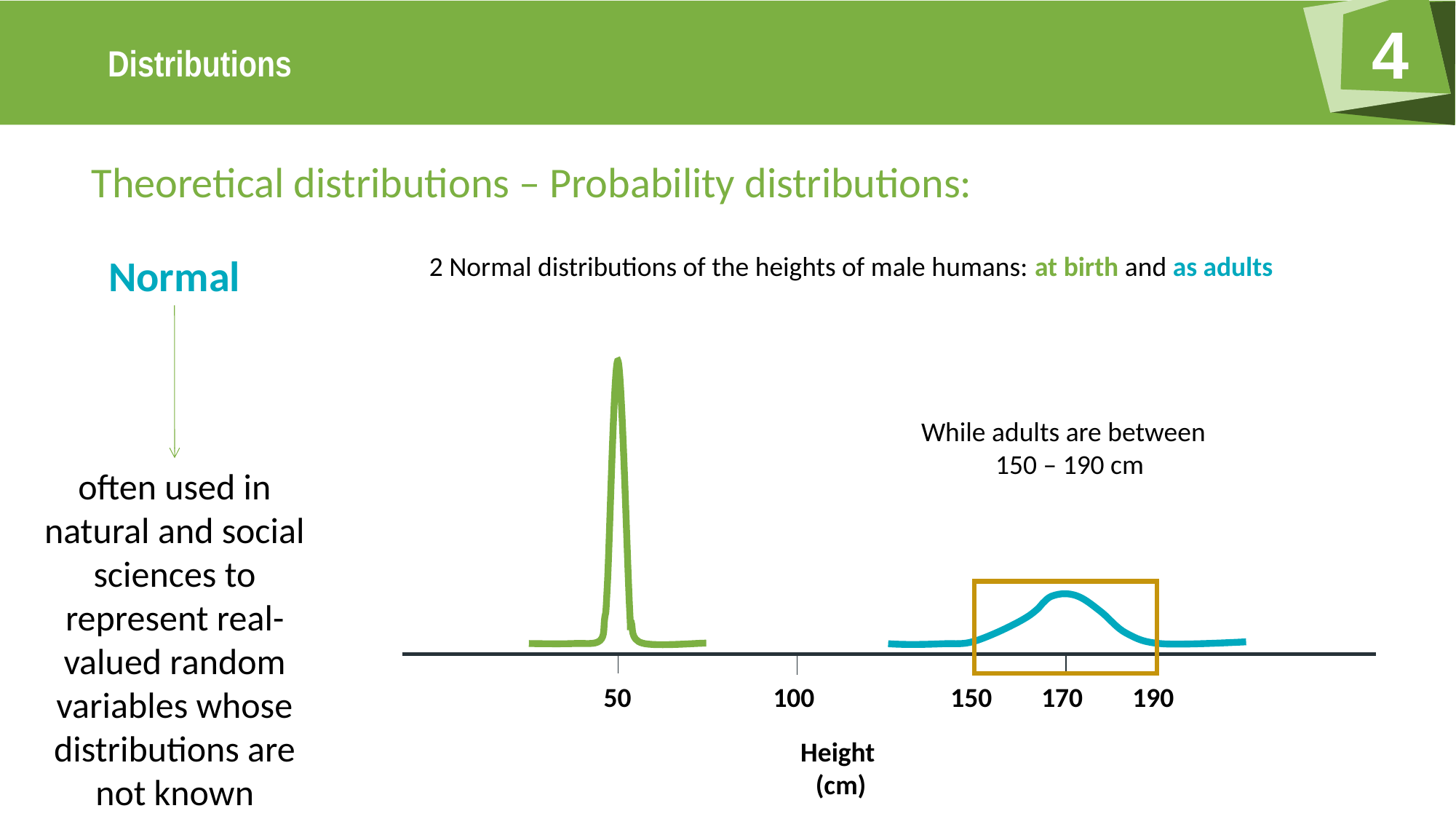

Theoretical distributions – Probability distributions:
Normal
2 Normal distributions of the heights of male humans: at birth and as adults

While adults are between    150 – 190 cm
often used in natural and social sciences to represent real-valued random variables whose distributions are not known

50
100
170
150
190
Height
 (cm)